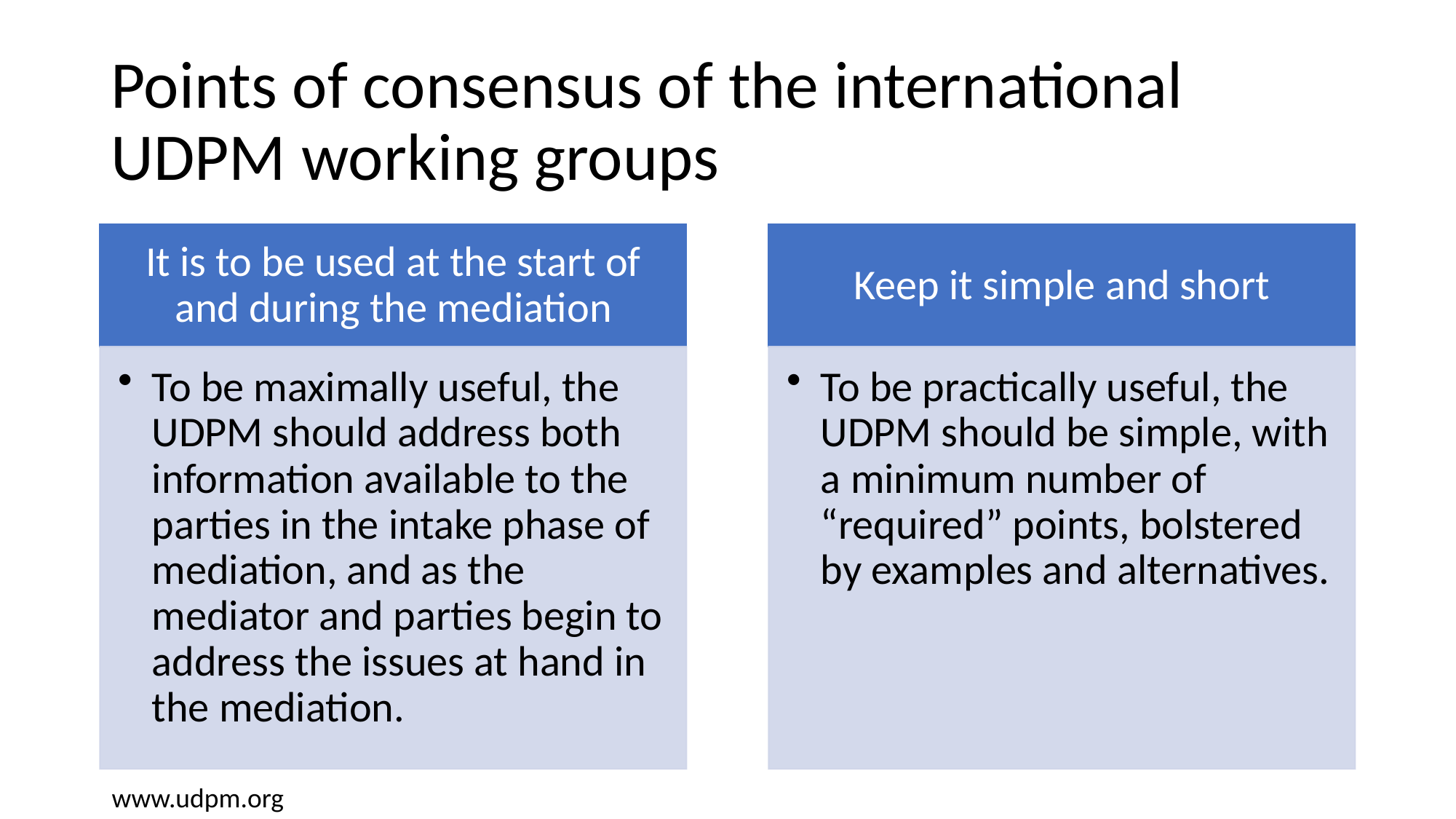

# Points of consensus of the international UDPM working groups
It is to be used at the start of and during the mediation
To be maximally useful, the UDPM should address both information available to the parties in the intake phase of mediation, and as the mediator and parties begin to address the issues at hand in the mediation.
Keep it simple and short
To be practically useful, the UDPM should be simple, with a minimum number of “required” points, bolstered by examples and alternatives.
www.udpm.org